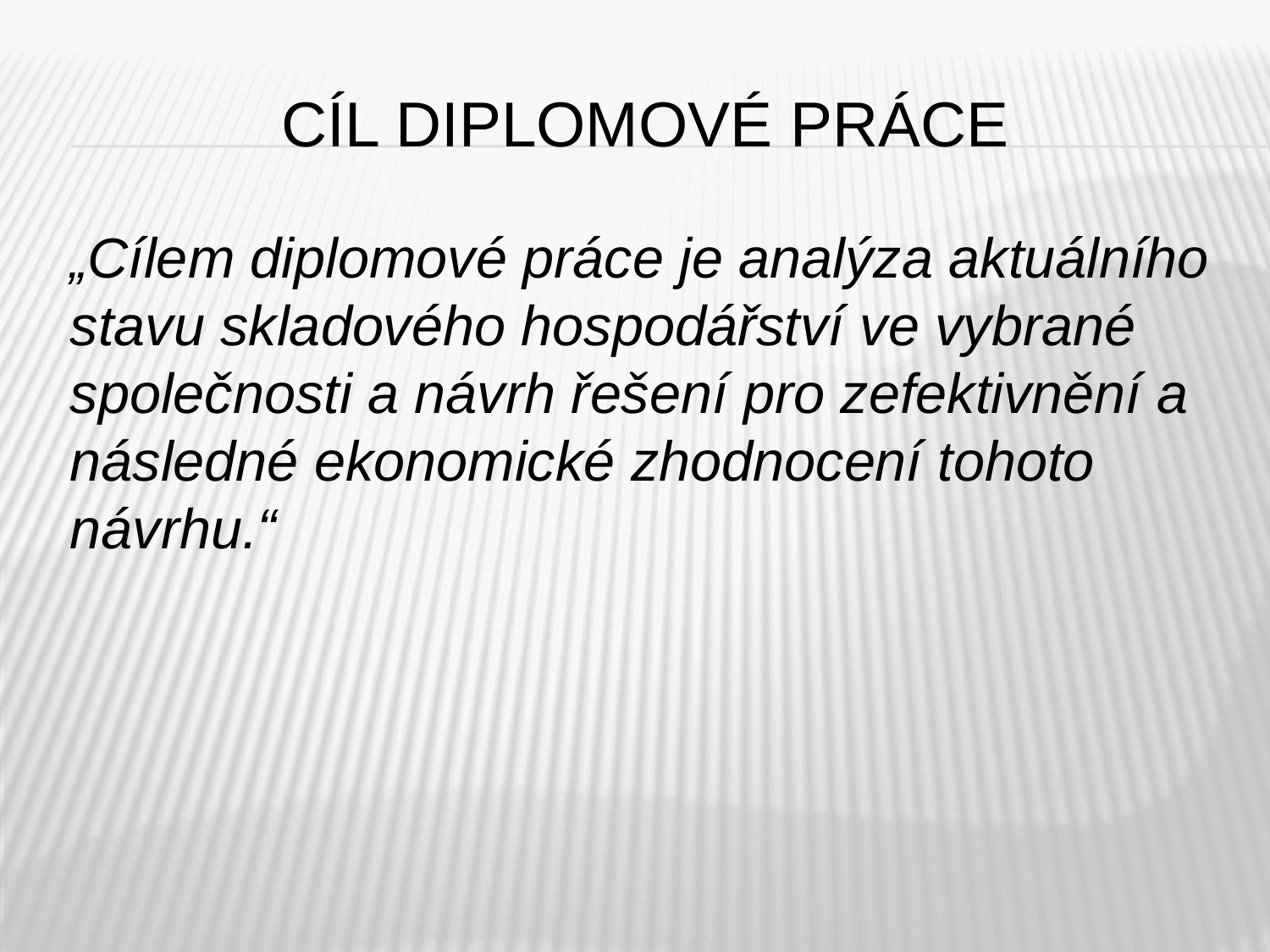

# CÍL DIPLOMOVÉ PRÁCE
„Cílem diplomové práce je analýza aktuálního stavu skladového hospodářství ve vybrané společnosti a návrh řešení pro zefektivnění a následné ekonomické zhodnocení tohoto návrhu.“